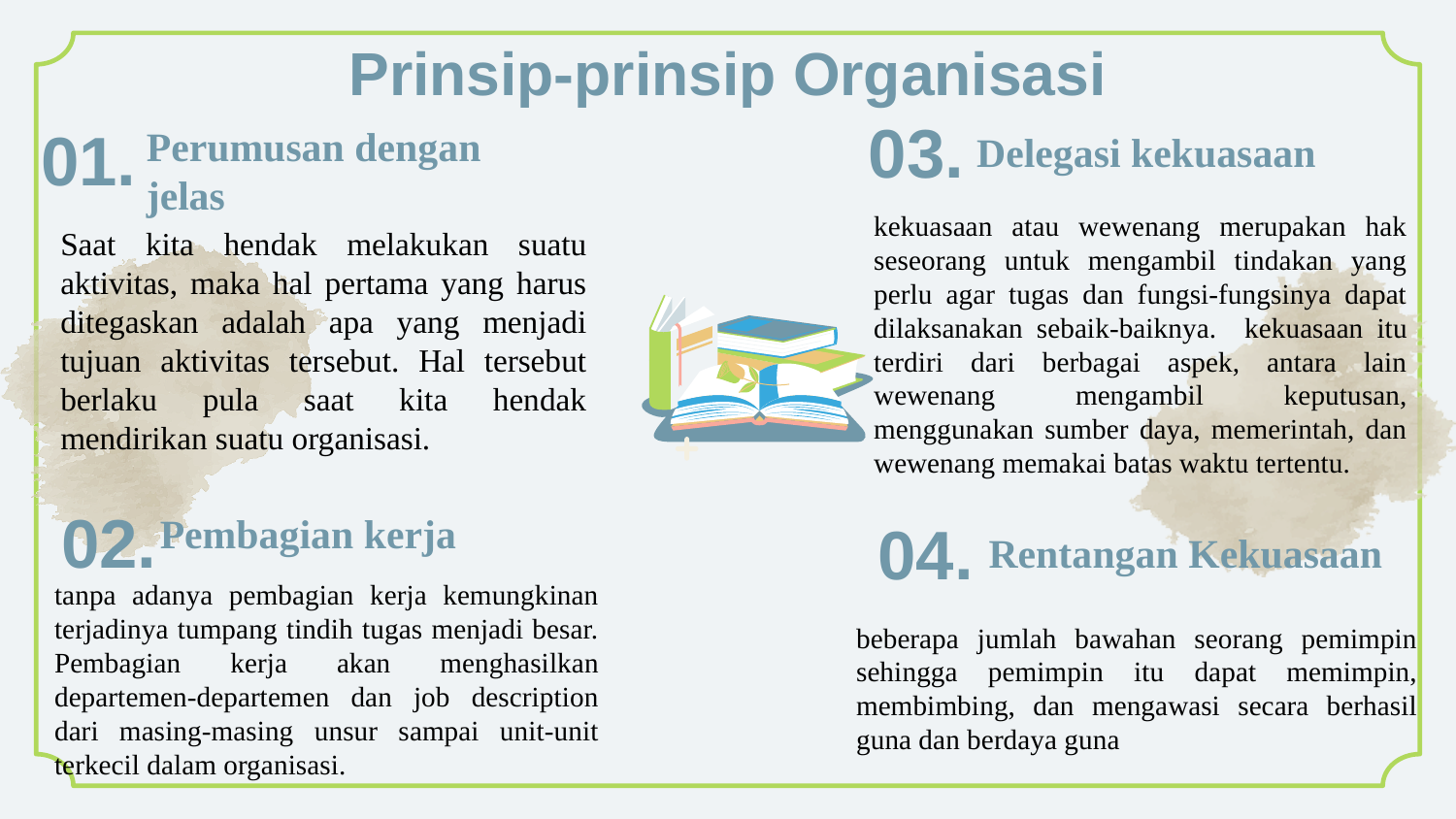

Prinsip-prinsip Organisasi
03.
01.
Delegasi kekuasaan
# Perumusan dengan jelas
kekuasaan atau wewenang merupakan hak seseorang untuk mengambil tindakan yang perlu agar tugas dan fungsi-fungsinya dapat dilaksanakan sebaik-baiknya.  kekuasaan itu terdiri dari berbagai aspek, antara lain wewenang mengambil keputusan, menggunakan sumber daya, memerintah, dan wewenang memakai batas waktu tertentu.
Saat kita hendak melakukan suatu aktivitas, maka hal pertama yang harus ditegaskan adalah apa yang menjadi tujuan aktivitas tersebut. Hal tersebut berlaku pula saat kita hendak mendirikan suatu organisasi.

02.
Pembagian kerja
04.
Rentangan Kekuasaan
tanpa adanya pembagian kerja kemungkinan terjadinya tumpang tindih tugas menjadi besar. Pembagian kerja akan menghasilkan departemen-departemen dan job description dari masing-masing unsur sampai unit-unit terkecil dalam organisasi.
beberapa jumlah bawahan seorang pemimpin sehingga pemimpin itu dapat memimpin, membimbing, dan mengawasi secara berhasil guna dan berdaya guna